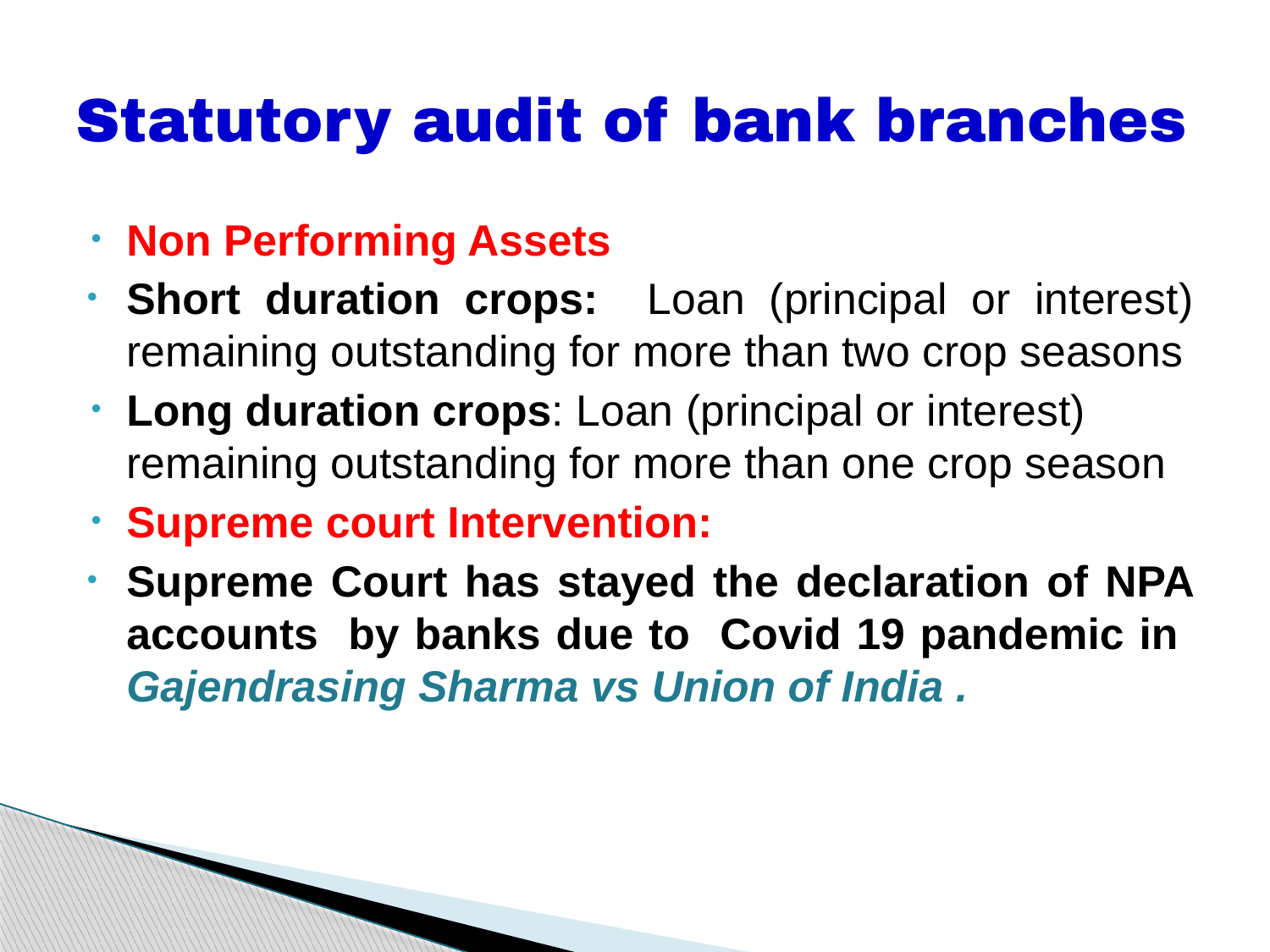

# Statutory audit of bank branches
Non Performing Assets
Short duration crops:  Loan (principal or interest) remaining outstanding for more than two crop seasons
Long duration crops: Loan (principal or interest) remaining outstanding for more than one crop season
Supreme court Intervention:
Supreme Court has stayed the declaration of NPA accounts  by banks due to  Covid 19 pandemic in  Gajendrasing Sharma vs Union of India .